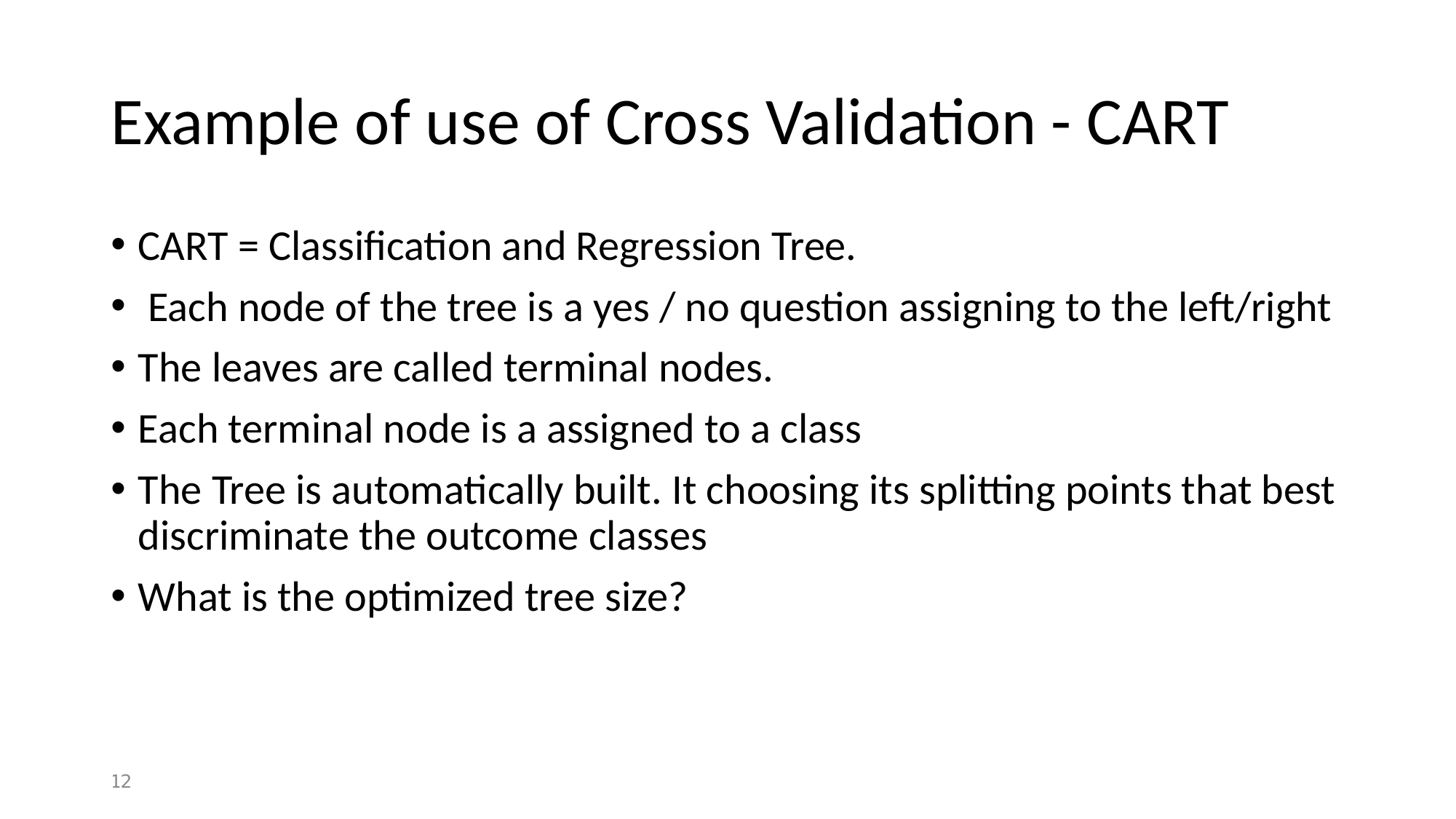

# Example of use of Cross Validation - CART
CART = Classification and Regression Tree.
 Each node of the tree is a yes / no question assigning to the left/right
The leaves are called terminal nodes.
Each terminal node is a assigned to a class
The Tree is automatically built. It choosing its splitting points that best discriminate the outcome classes
What is the optimized tree size?
12